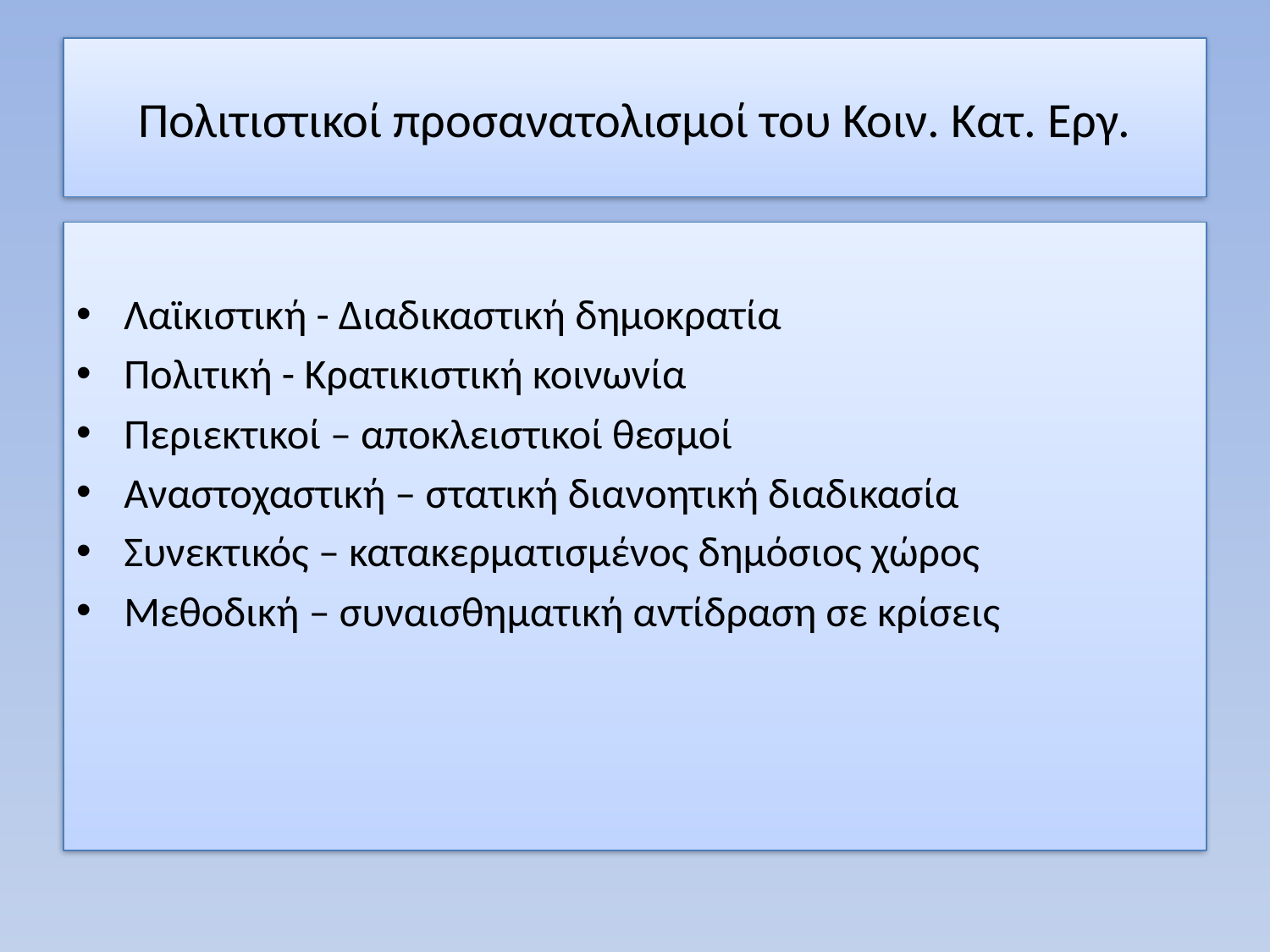

# Πολιτιστικοί προσανατολισμοί του Κοιν. Κατ. Εργ.

Λαϊκιστική - Διαδικαστική δημοκρατία
Πολιτική - Κρατικιστική κοινωνία
Περιεκτικοί – αποκλειστικοί θεσμοί
Αναστοχαστική – στατική διανοητική διαδικασία
Συνεκτικός – κατακερματισμένος δημόσιος χώρος
Μεθοδική – συναισθηματική αντίδραση σε κρίσεις